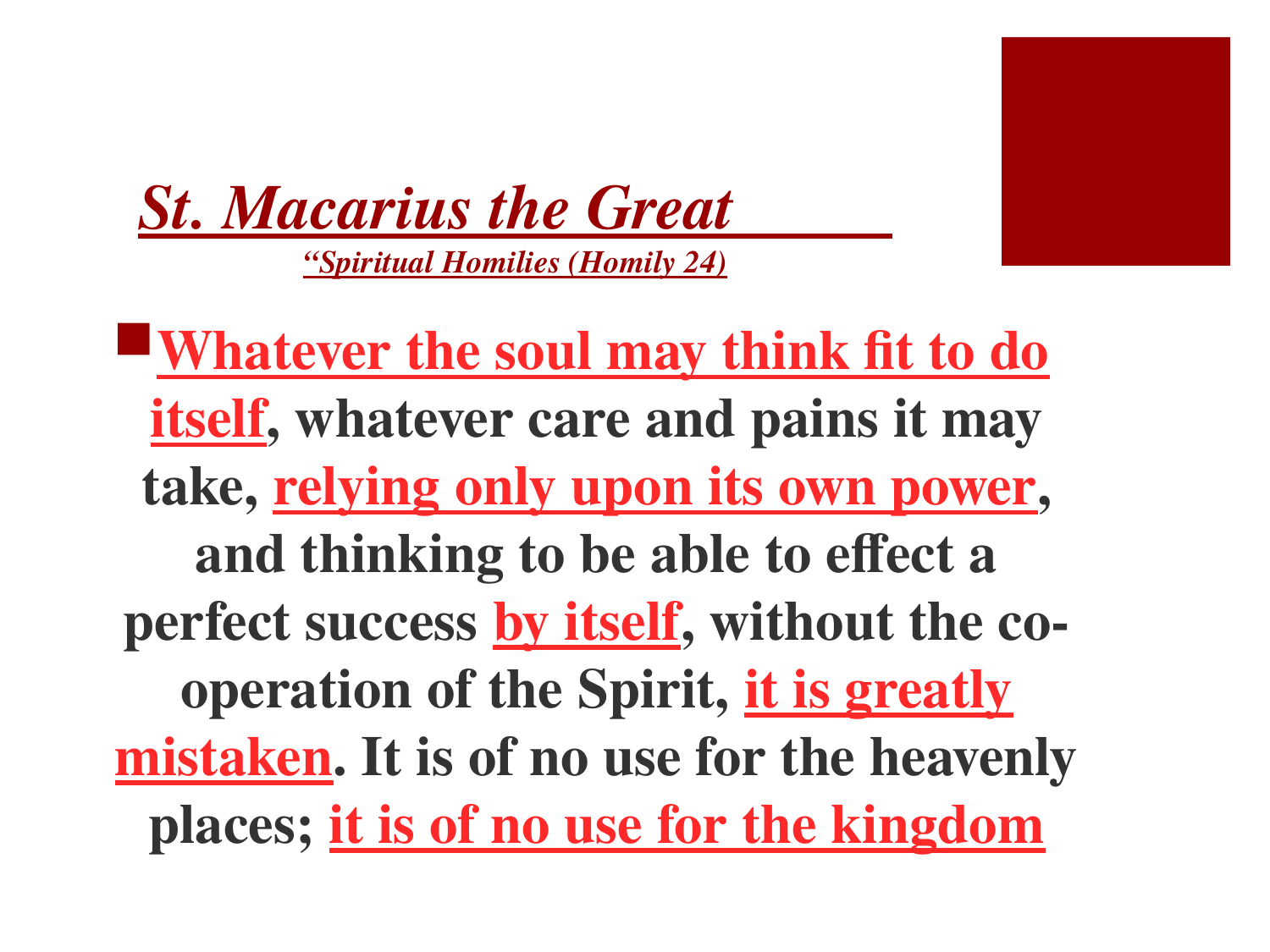

# St. Macarius the Great           “Spiritual Homilies (Homily 24)
Whatever the soul may think fit to do itself, whatever care and pains it may take, relying only upon its own power, and thinking to be able to effect a perfect success by itself, without the co-operation of the Spirit, it is greatly mistaken. It is of no use for the heavenly places; it is of no use for the kingdom